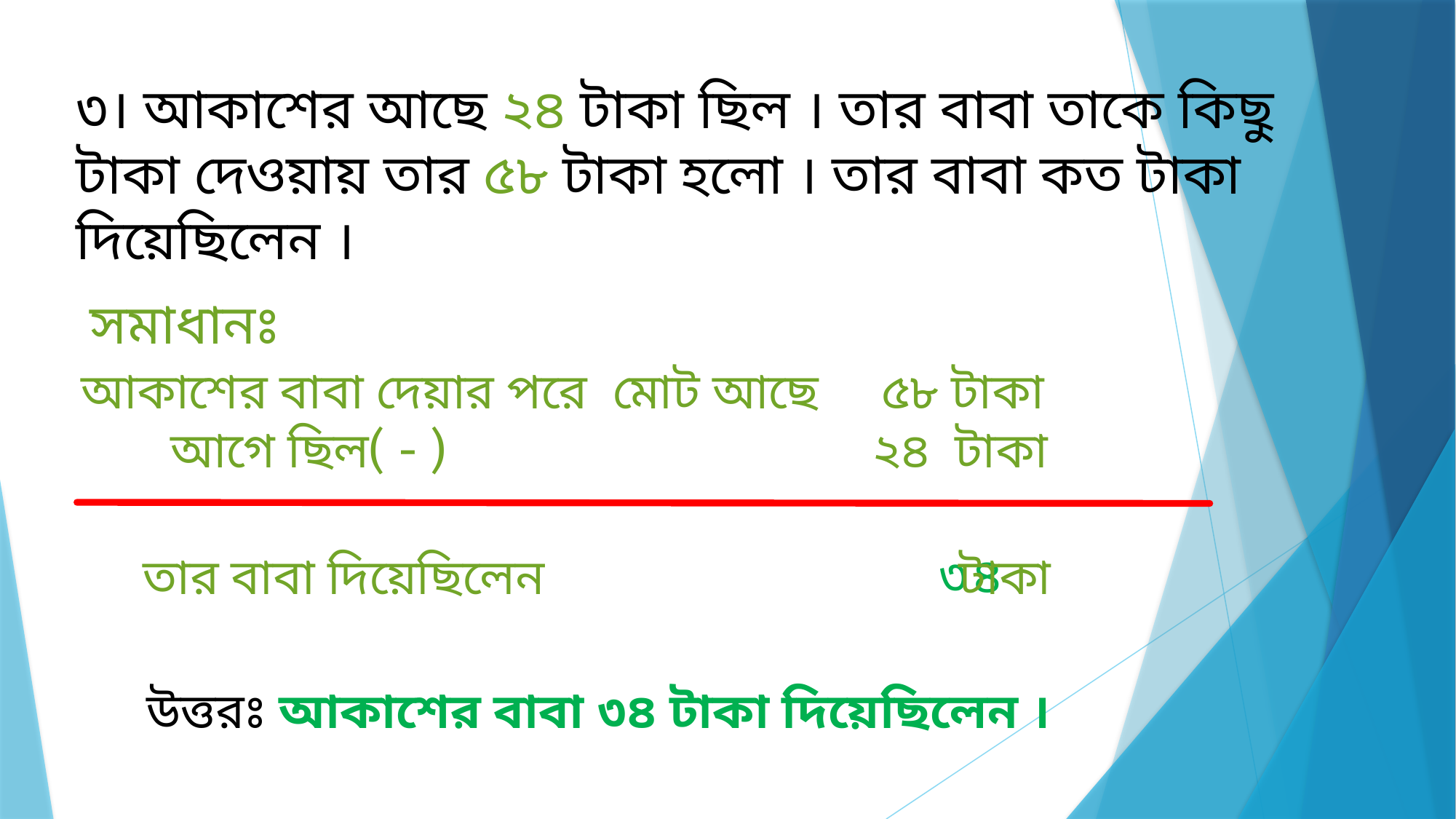

৩। আকাশের আছে ২৪ টাকা ছিল । তার বাবা তাকে কিছু টাকা দেওয়ায় তার ৫৮ টাকা হলো । তার বাবা কত টাকা দিয়েছিলেন ।
সমাধানঃ
আকাশের বাবা দেয়ার পরে  মোট আছে     ৫৮ টাকা
আগে ছিল( - )                                 ২৪  টাকা
৪
৩
  তার বাবা দিয়েছিলেন                                 টাকা
উত্তরঃ আকাশের বাবা ৩৪ টাকা দিয়েছিলেন ।